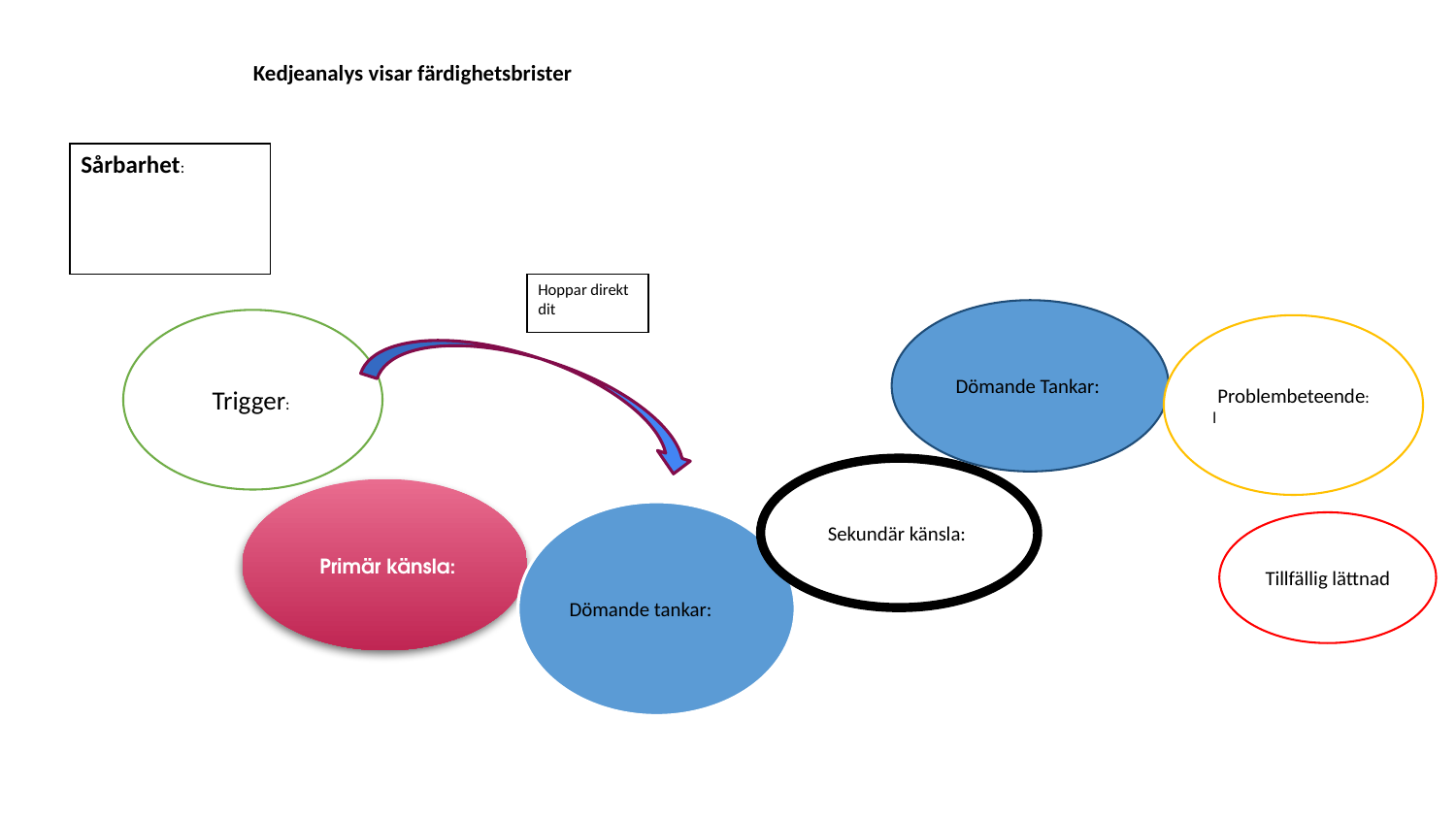

Kedjeanalys visar färdighetsbrister

Sårbarhet:

Hoppar direkt dit
Dömande Tankar:
Trigger:
Problembeteende:
l

Sekundär känsla:
 Primär känsla:
Dömande tankar:
Tillfällig lättnad